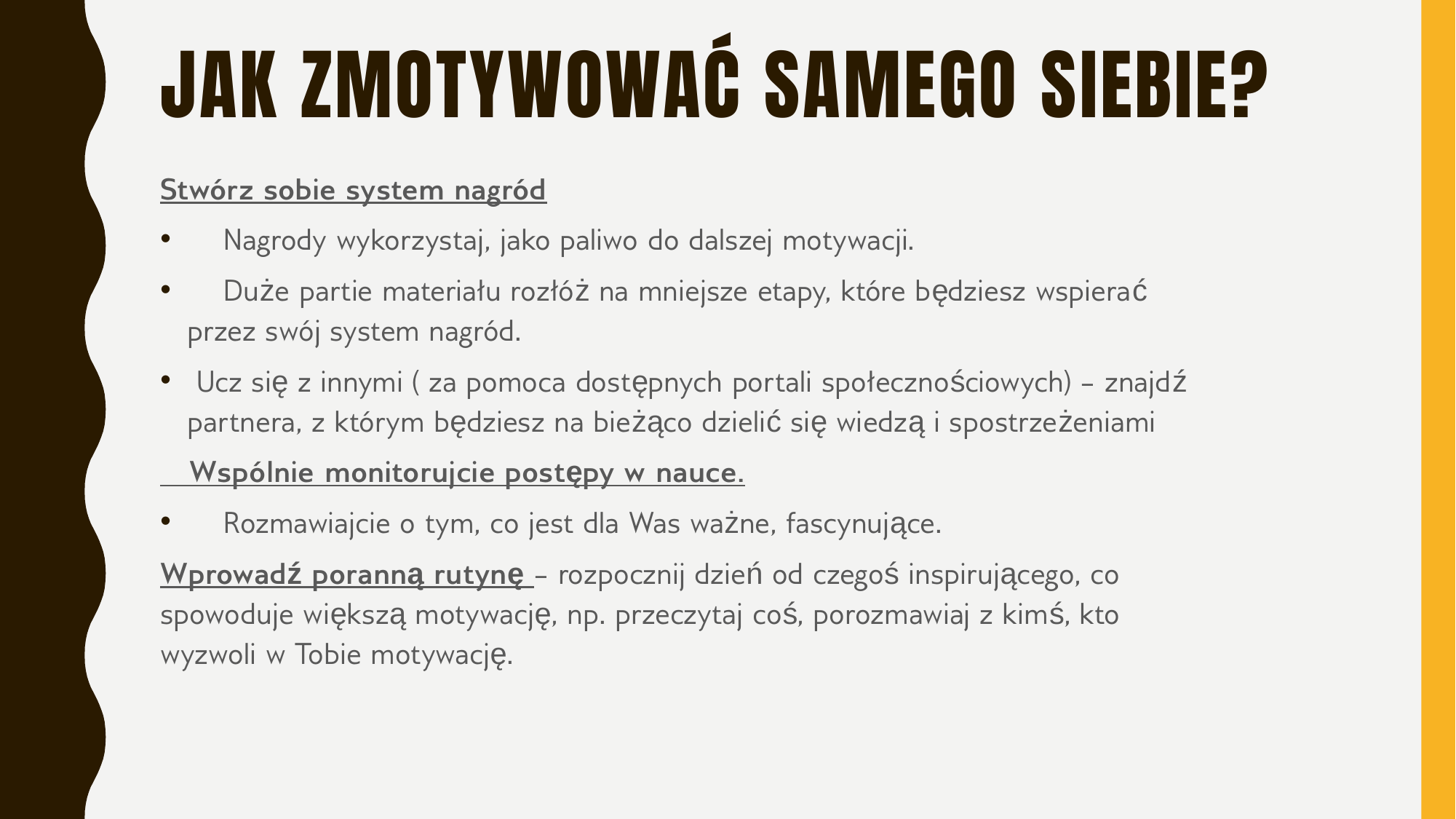

# Jak zmotywować samego siebie?
Stwórz sobie system nagród
    Nagrody wykorzystaj, jako paliwo do dalszej motywacji.
    Duże partie materiału rozłóż na mniejsze etapy, które będziesz wspierać przez swój system nagród.
 Ucz się z innymi ( za pomoca dostępnych portali społecznościowych) – znajdź partnera, z którym będziesz na bieżąco dzielić się wiedzą i spostrzeżeniami
   Wspólnie monitorujcie postępy w nauce.
    Rozmawiajcie o tym, co jest dla Was ważne, fascynujące.
Wprowadź poranną rutynę – rozpocznij dzień od czegoś inspirującego, co spowoduje większą motywację, np. przeczytaj coś, porozmawiaj z kimś, kto wyzwoli w Tobie motywację.